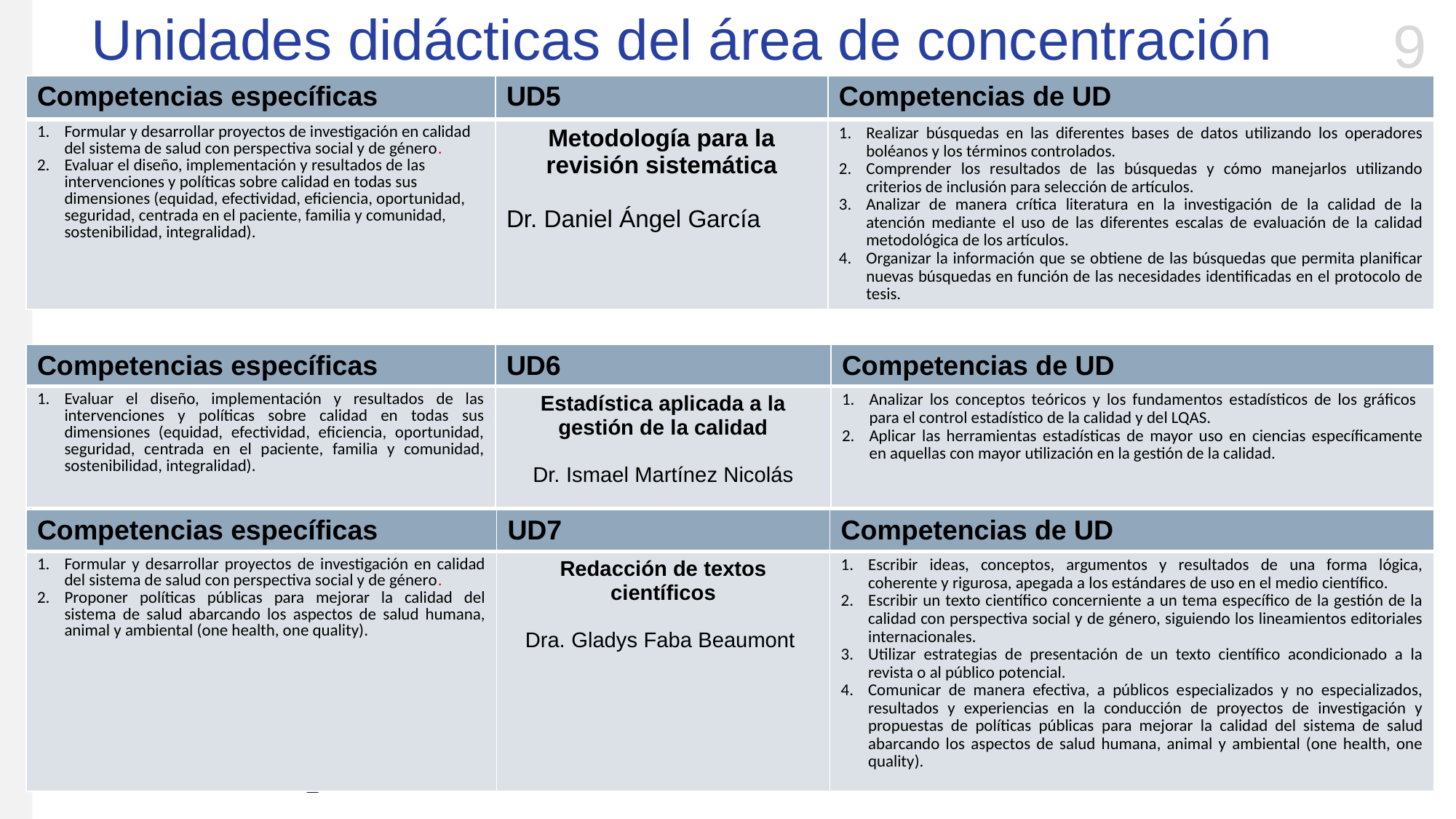

# Unidades didácticas del área de concentración
| Competencias específicas | UD5 | Competencias de UD |
| --- | --- | --- |
| Formular y desarrollar proyectos de investigación en calidad del sistema de salud con perspectiva social y de género. Evaluar el diseño, implementación y resultados de las intervenciones y políticas sobre calidad en todas sus dimensiones (equidad, efectividad, eficiencia, oportunidad, seguridad, centrada en el paciente, familia y comunidad, sostenibilidad, integralidad). | Metodología para la revisión sistemática Dr. Daniel Ángel García | Realizar búsquedas en las diferentes bases de datos utilizando los operadores boléanos y los términos controlados. Comprender los resultados de las búsquedas y cómo manejarlos utilizando criterios de inclusión para selección de artículos. Analizar de manera crítica literatura en la investigación de la calidad de la atención mediante el uso de las diferentes escalas de evaluación de la calidad metodológica de los artículos. Organizar la información que se obtiene de las búsquedas que permita planificar nuevas búsquedas en función de las necesidades identificadas en el protocolo de tesis. |
| Competencias específicas | UD6 | Competencias de UD |
| --- | --- | --- |
| Evaluar el diseño, implementación y resultados de las intervenciones y políticas sobre calidad en todas sus dimensiones (equidad, efectividad, eficiencia, oportunidad, seguridad, centrada en el paciente, familia y comunidad, sostenibilidad, integralidad). | Estadística aplicada a la gestión de la calidad Dr. Ismael Martínez Nicolás | Analizar los conceptos teóricos y los fundamentos estadísticos de los gráficos para el control estadístico de la calidad y del LQAS. Aplicar las herramientas estadísticas de mayor uso en ciencias específicamente en aquellas con mayor utilización en la gestión de la calidad. |
| Competencias específicas | UD7 | Competencias de UD |
| --- | --- | --- |
| Formular y desarrollar proyectos de investigación en calidad del sistema de salud con perspectiva social y de género. Proponer políticas públicas para mejorar la calidad del sistema de salud abarcando los aspectos de salud humana, animal y ambiental (one health, one quality). | Redacción de textos científicos Dra. Gladys Faba Beaumont | Escribir ideas, conceptos, argumentos y resultados de una forma lógica, coherente y rigurosa, apegada a los estándares de uso en el medio científico. Escribir un texto científico concerniente a un tema específico de la gestión de la calidad con perspectiva social y de género, siguiendo los lineamientos editoriales internacionales. Utilizar estrategias de presentación de un texto científico acondicionado a la revista o al público potencial. Comunicar de manera efectiva, a públicos especializados y no especializados, resultados y experiencias en la conducción de proyectos de investigación y propuestas de políticas públicas para mejorar la calidad del sistema de salud abarcando los aspectos de salud humana, animal y ambiental (one health, one quality). |